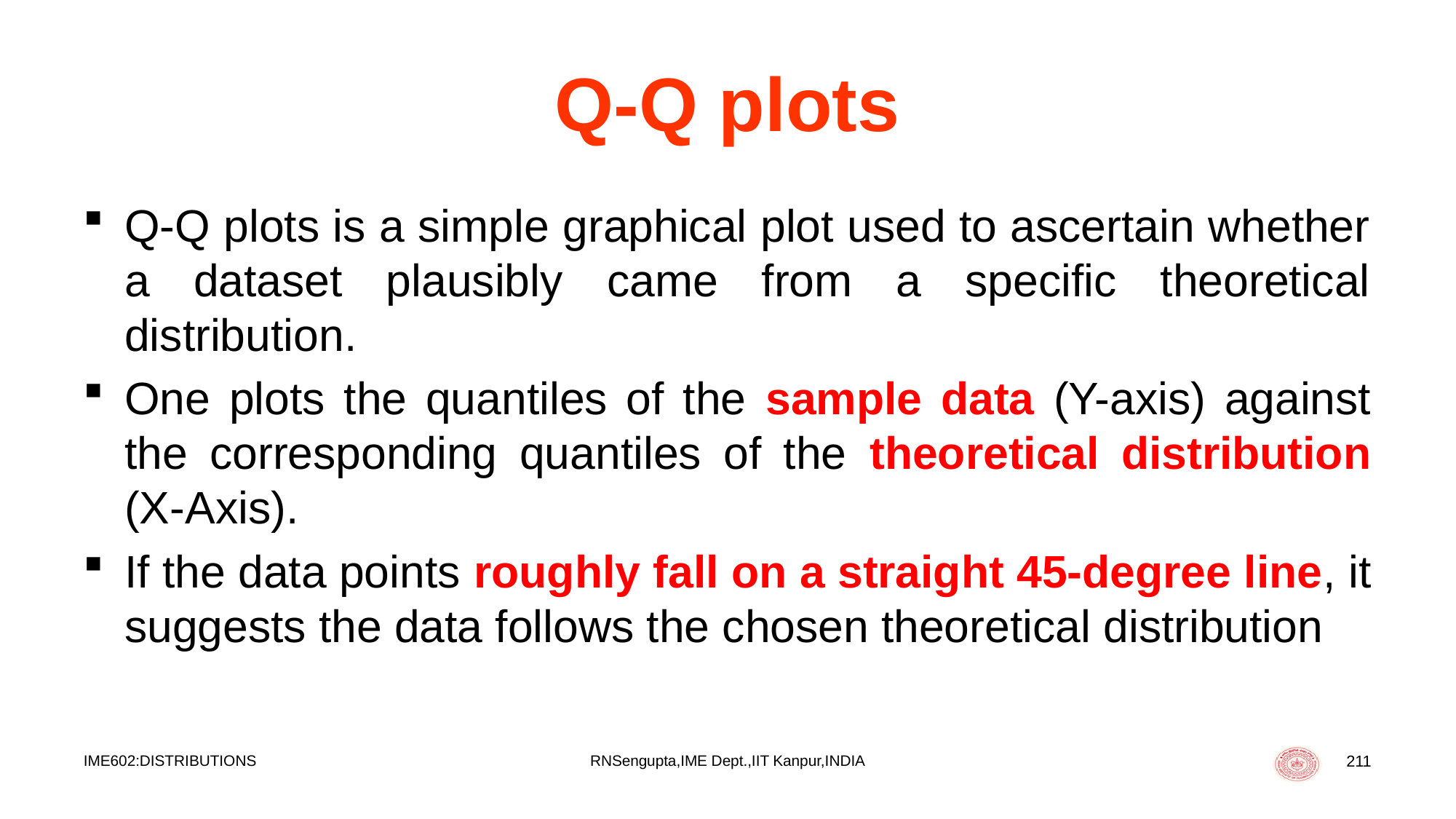

# Q-Q plots
Q-Q plots is a simple graphical plot used to ascertain whether a dataset plausibly came from a specific theoretical distribution.
One plots the quantiles of the sample data (Y-axis) against the corresponding quantiles of the theoretical distribution (X-Axis).
If the data points roughly fall on a straight 45-degree line, it suggests the data follows the chosen theoretical distribution
IME602:DISTRIBUTIONS
RNSengupta,IME Dept.,IIT Kanpur,INDIA
211